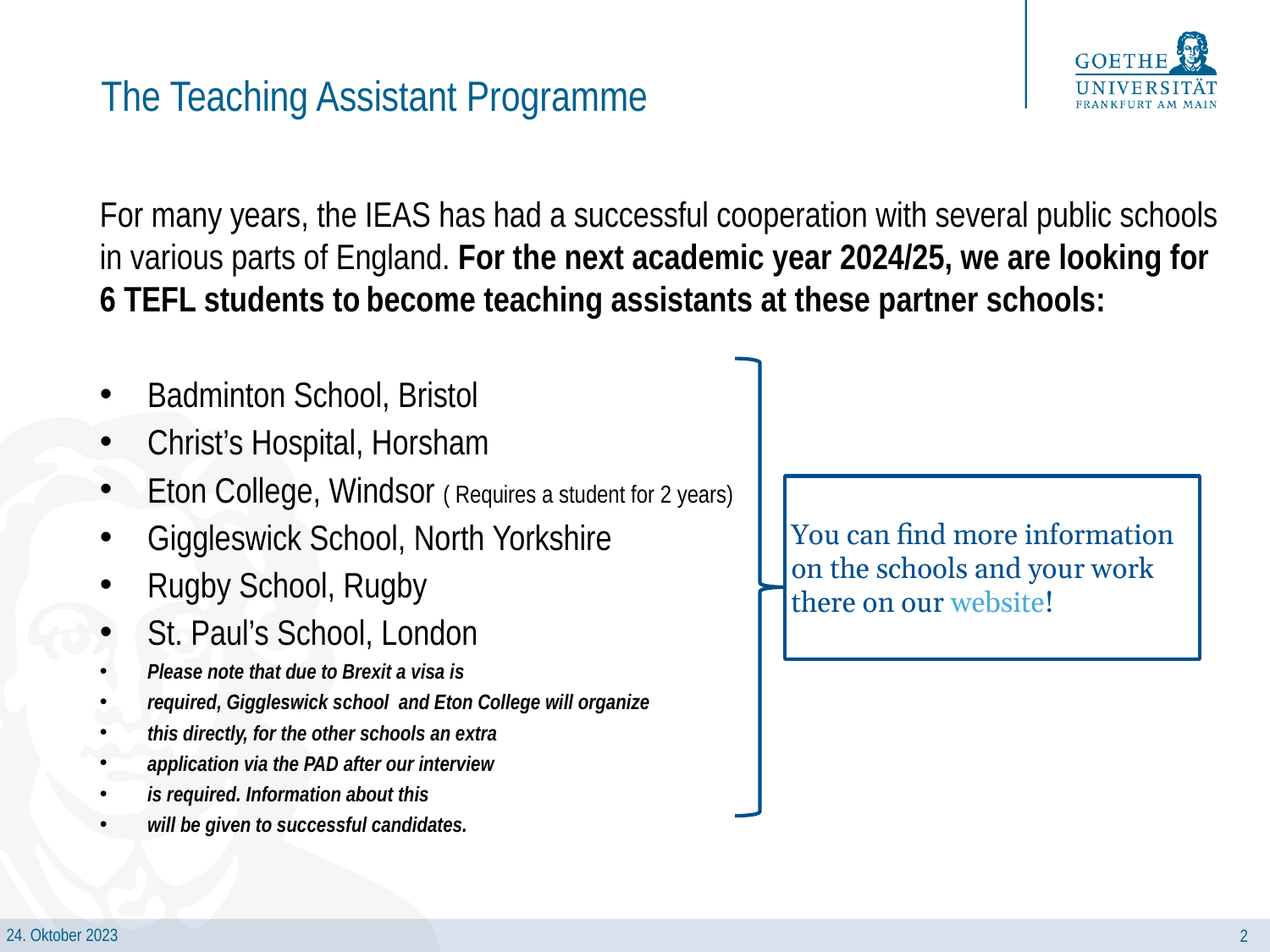

# The Teaching Assistant Programme
For many years, the IEAS has had a successful cooperation with several public schools in various parts of England. For the next academic year 2024/25, we are looking for 6 TEFL students to become teaching assistants at these partner schools:

Badminton School, Bristol
Christ’s Hospital, Horsham
Eton College, Windsor ( Requires a student for 2 years)
Giggleswick School, North Yorkshire
Rugby School, Rugby
St. Paul’s School, London
Please note that due to Brexit a visa is
required, Giggleswick school  and Eton College will organize
this directly, for the other schools an extra
application via the PAD after our interview
is required. Information about this
will be given to successful candidates.

You can find more information on the schools and your work there on our website!

2